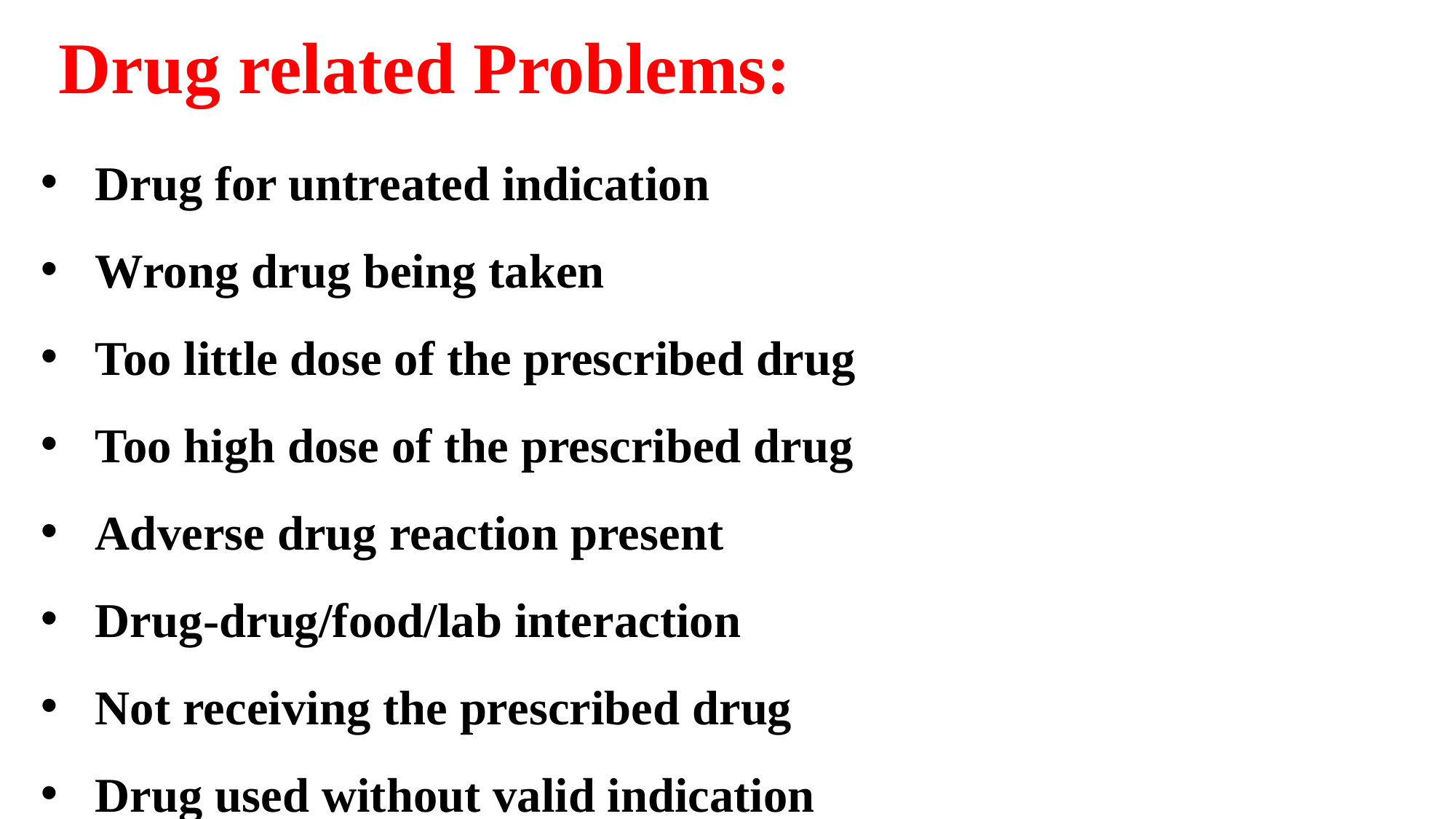

Drug related Problems:
Drug for untreated indication
Wrong drug being taken
Too little dose of the prescribed drug
Too high dose of the prescribed drug
Adverse drug reaction present
Drug-drug/food/lab interaction
Not receiving the prescribed drug
Drug used without valid indication